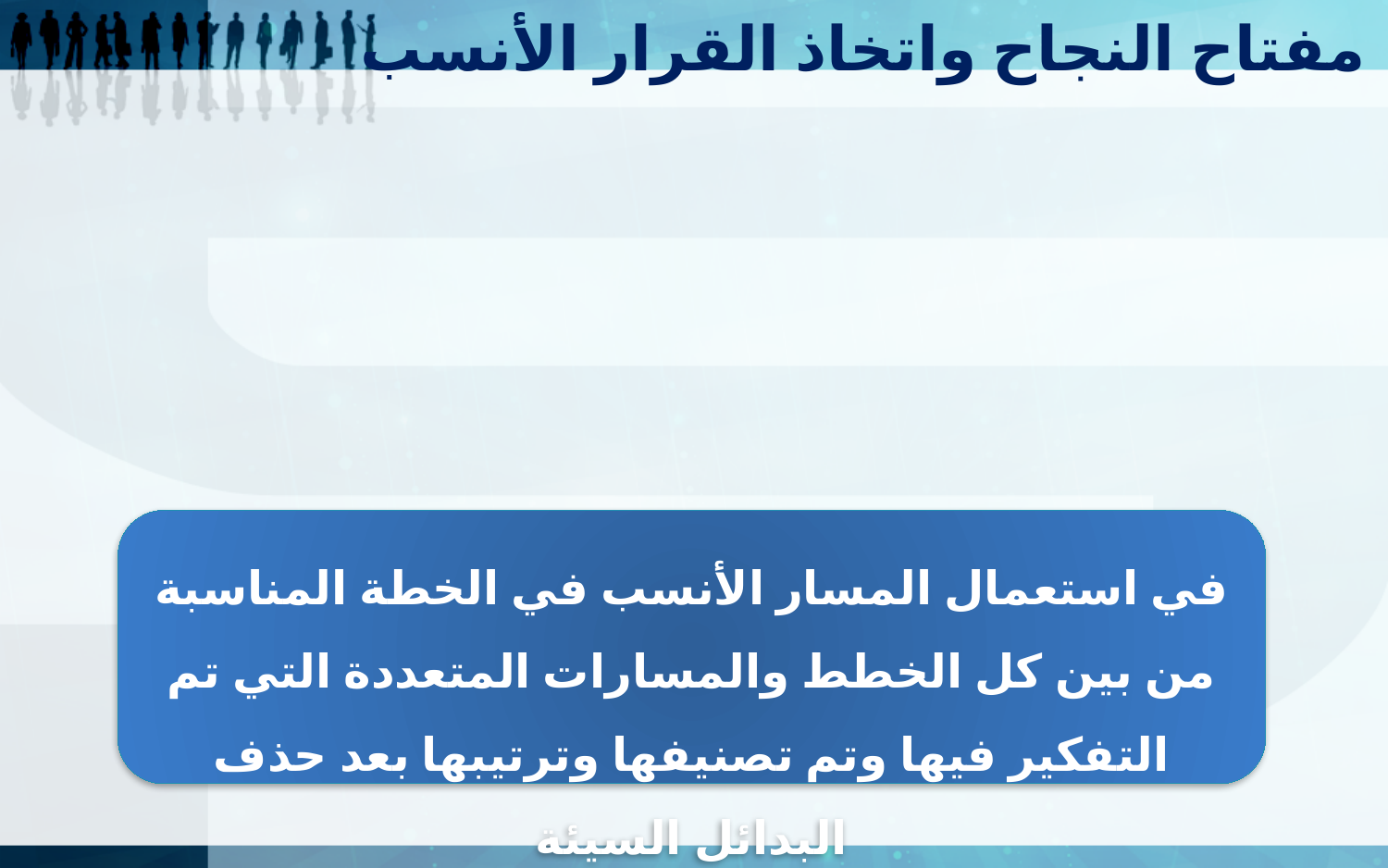

مفتاح النجاح واتخاذ القرار الأنسب
في استعمال المسار الأنسب في الخطة المناسبة من بين كل الخطط والمسارات المتعددة التي تم التفكير فيها وتم تصنيفها وترتيبها بعد حذف البدائل السيئة